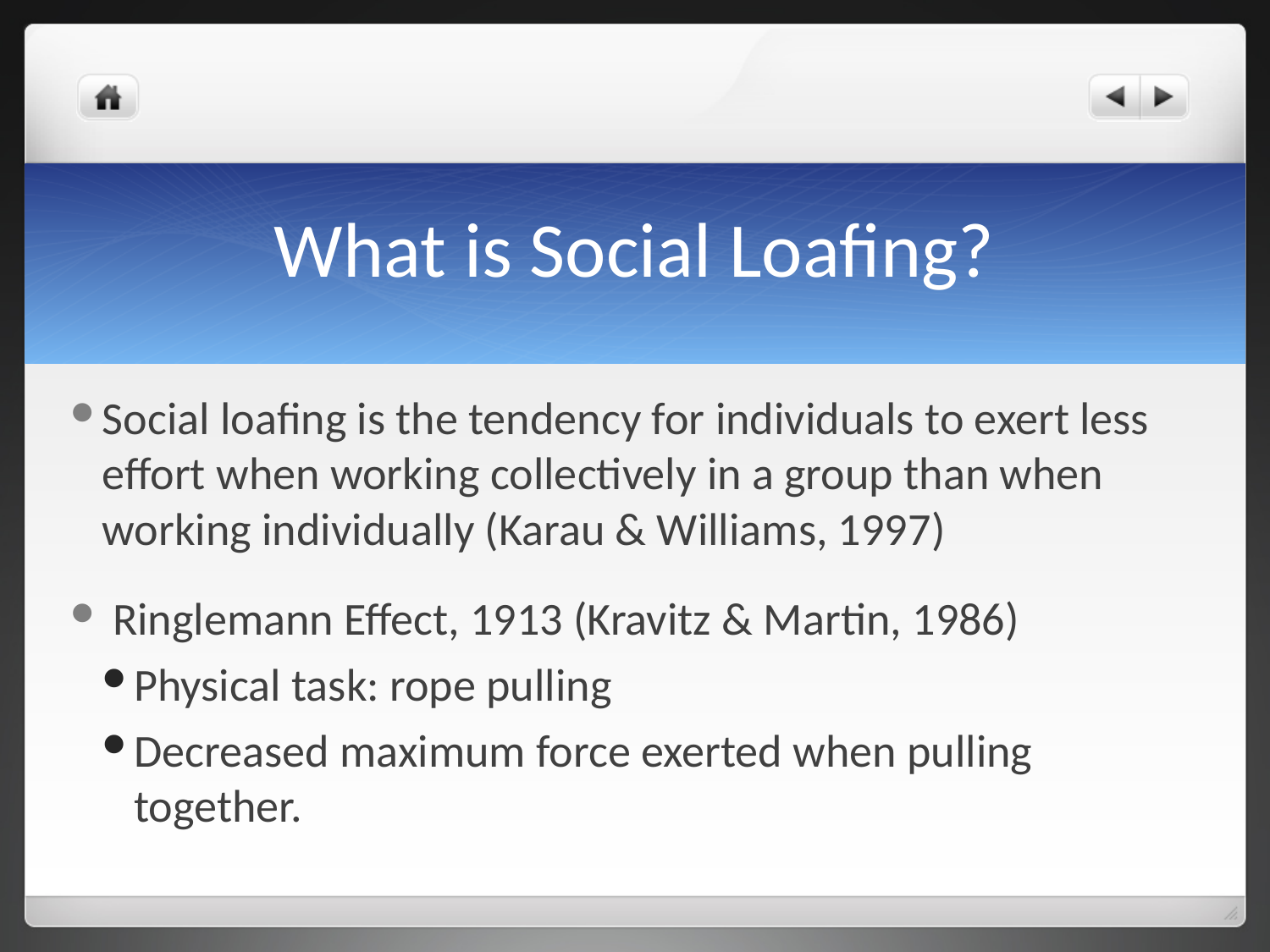

# What is Social Loafing?
Social loafing is the tendency for individuals to exert less effort when working collectively in a group than when working individually (Karau & Williams, 1997)
 Ringlemann Effect, 1913 (Kravitz & Martin, 1986)
Physical task: rope pulling
Decreased maximum force exerted when pulling together.